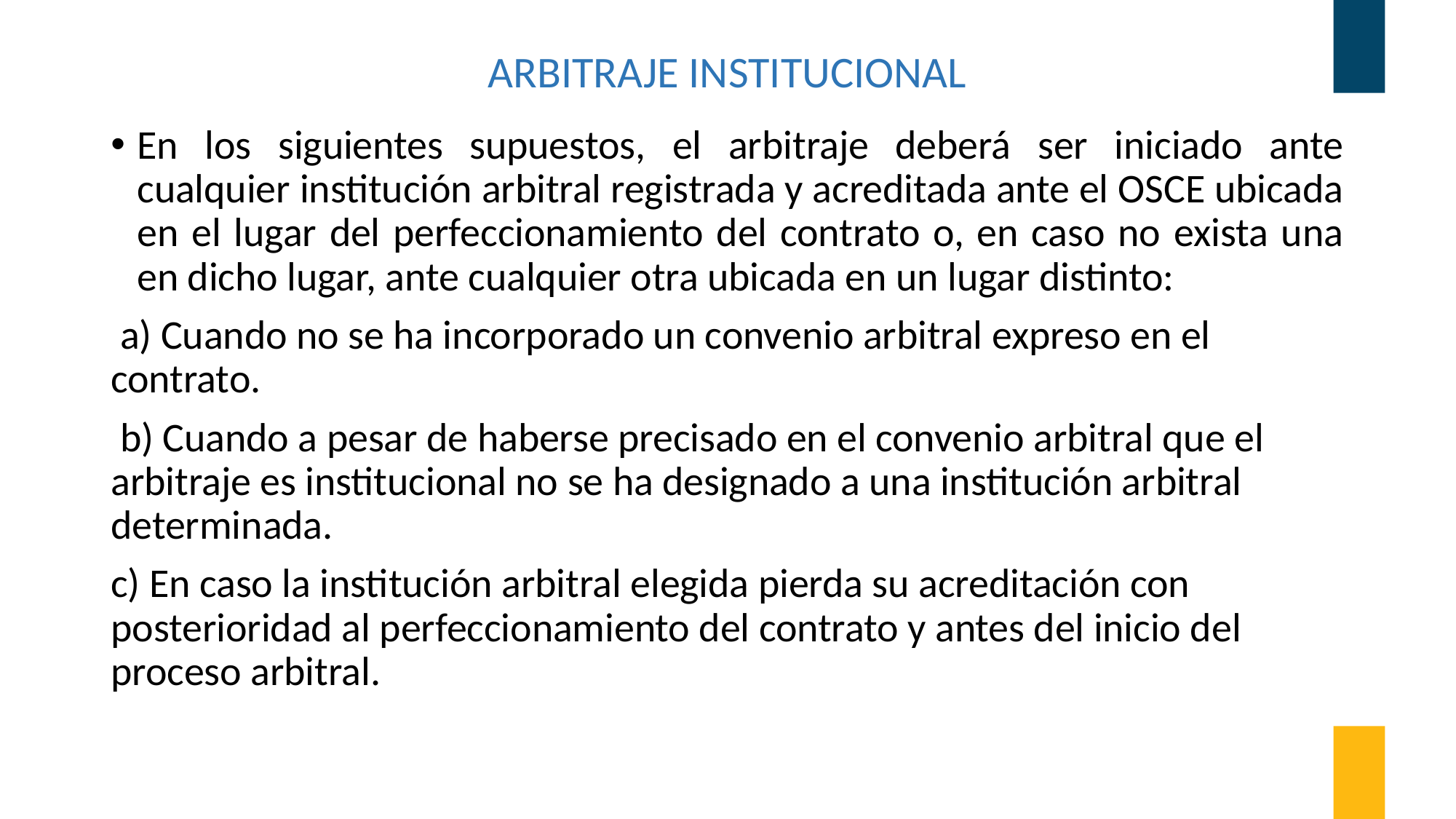

# ARBITRAJE INSTITUCIONAL
En los siguientes supuestos, el arbitraje deberá ser iniciado ante cualquier institución arbitral registrada y acreditada ante el OSCE ubicada en el lugar del perfeccionamiento del contrato o, en caso no exista una en dicho lugar, ante cualquier otra ubicada en un lugar distinto:
 a) Cuando no se ha incorporado un convenio arbitral expreso en el contrato.
 b) Cuando a pesar de haberse precisado en el convenio arbitral que el arbitraje es institucional no se ha designado a una institución arbitral determinada.
c) En caso la institución arbitral elegida pierda su acreditación con posterioridad al perfeccionamiento del contrato y antes del inicio del proceso arbitral.